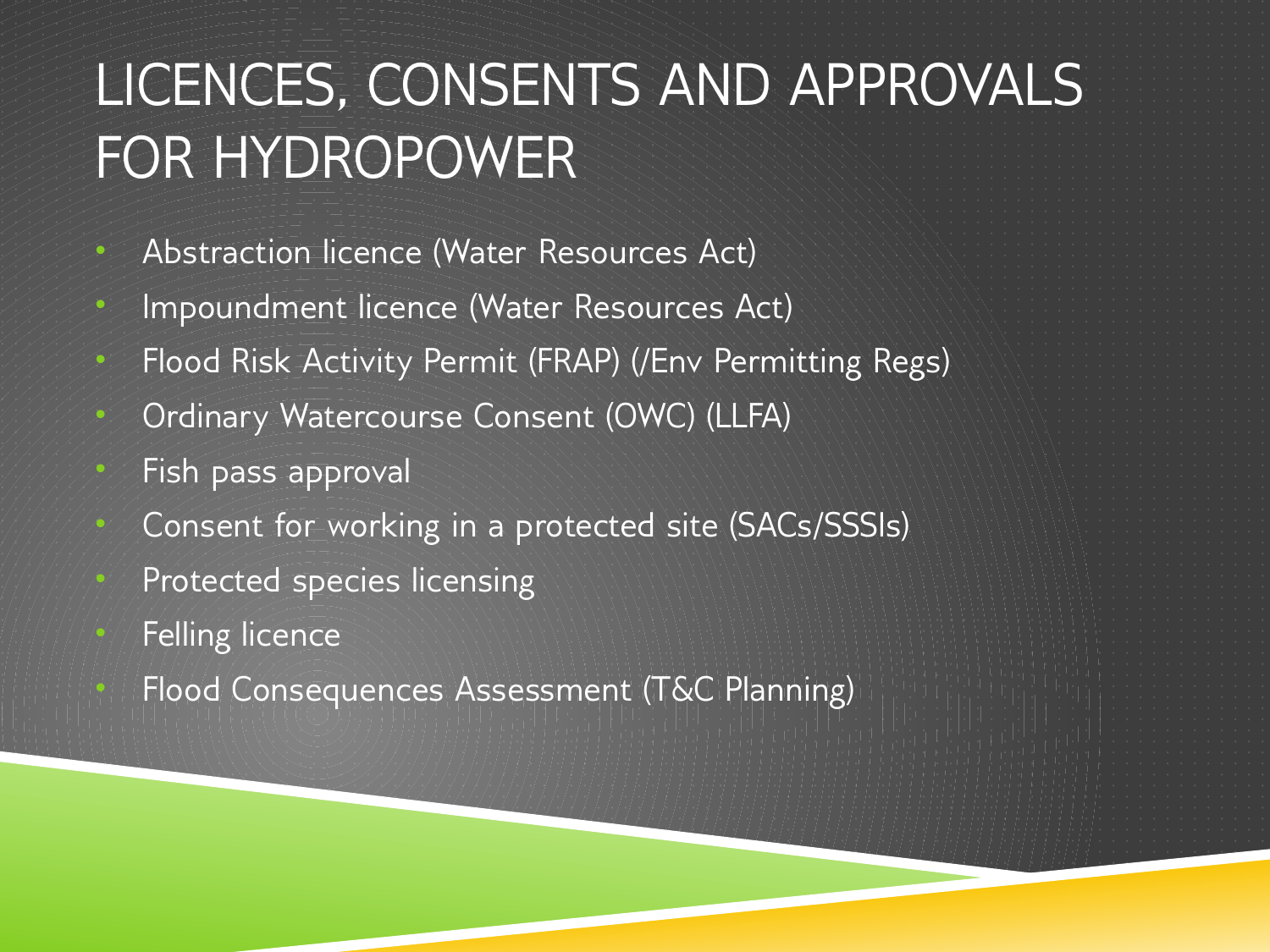

# Licences, consents and approvals for hydropower
Abstraction licence (Water Resources Act)
Impoundment licence (Water Resources Act)
Flood Risk Activity Permit (FRAP) (/Env Permitting Regs)
Ordinary Watercourse Consent (OWC) (LLFA)
Fish pass approval
Consent for working in a protected site (SACs/SSSIs)
Protected species licensing
Felling licence
Flood Consequences Assessment (T&C Planning)